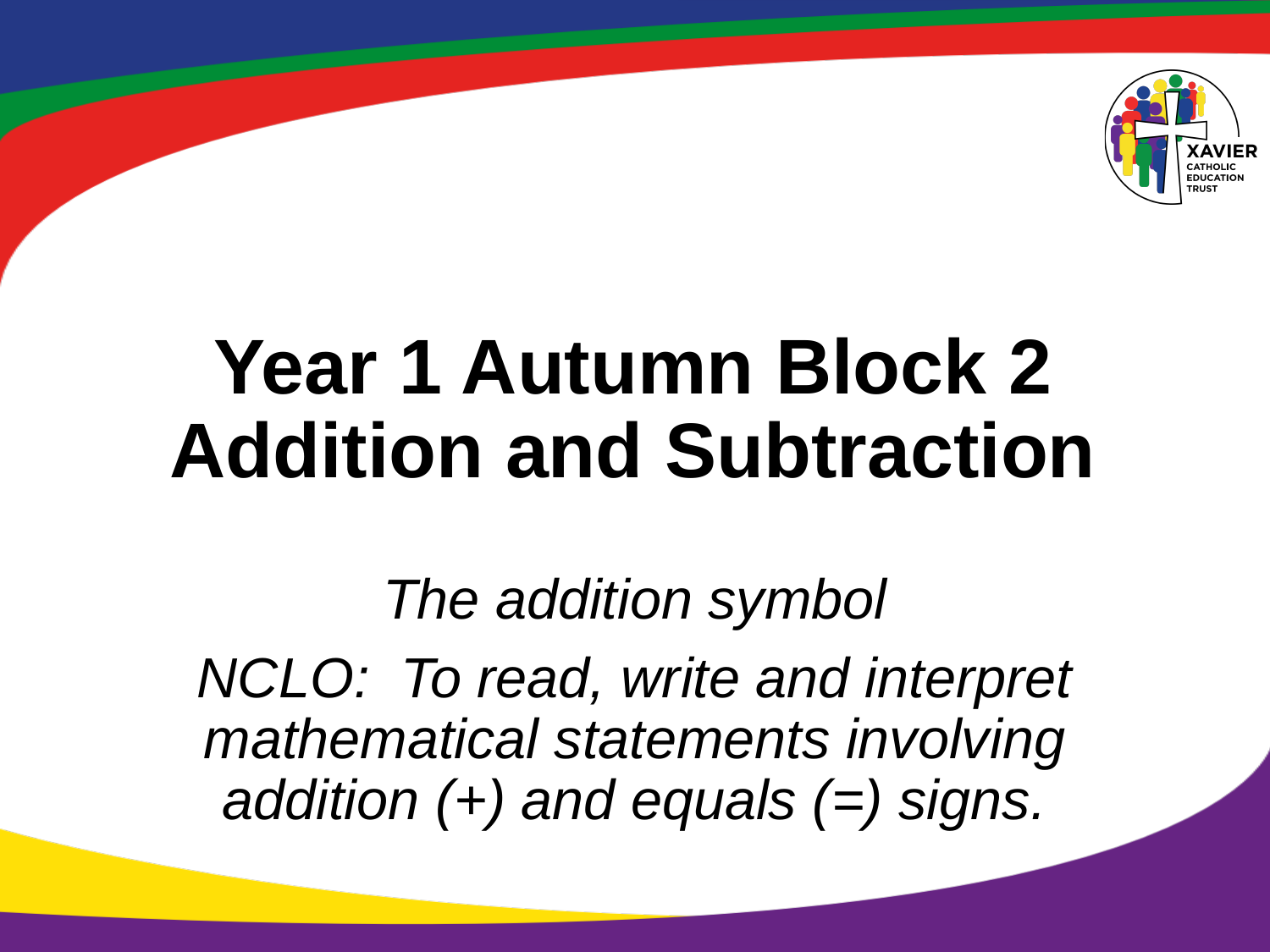

# Year 1 Autumn Block 2 Addition and Subtraction
The addition symbol
NCLO:  To read, write and interpret mathematical statements involving addition (+) and equals (=) signs.